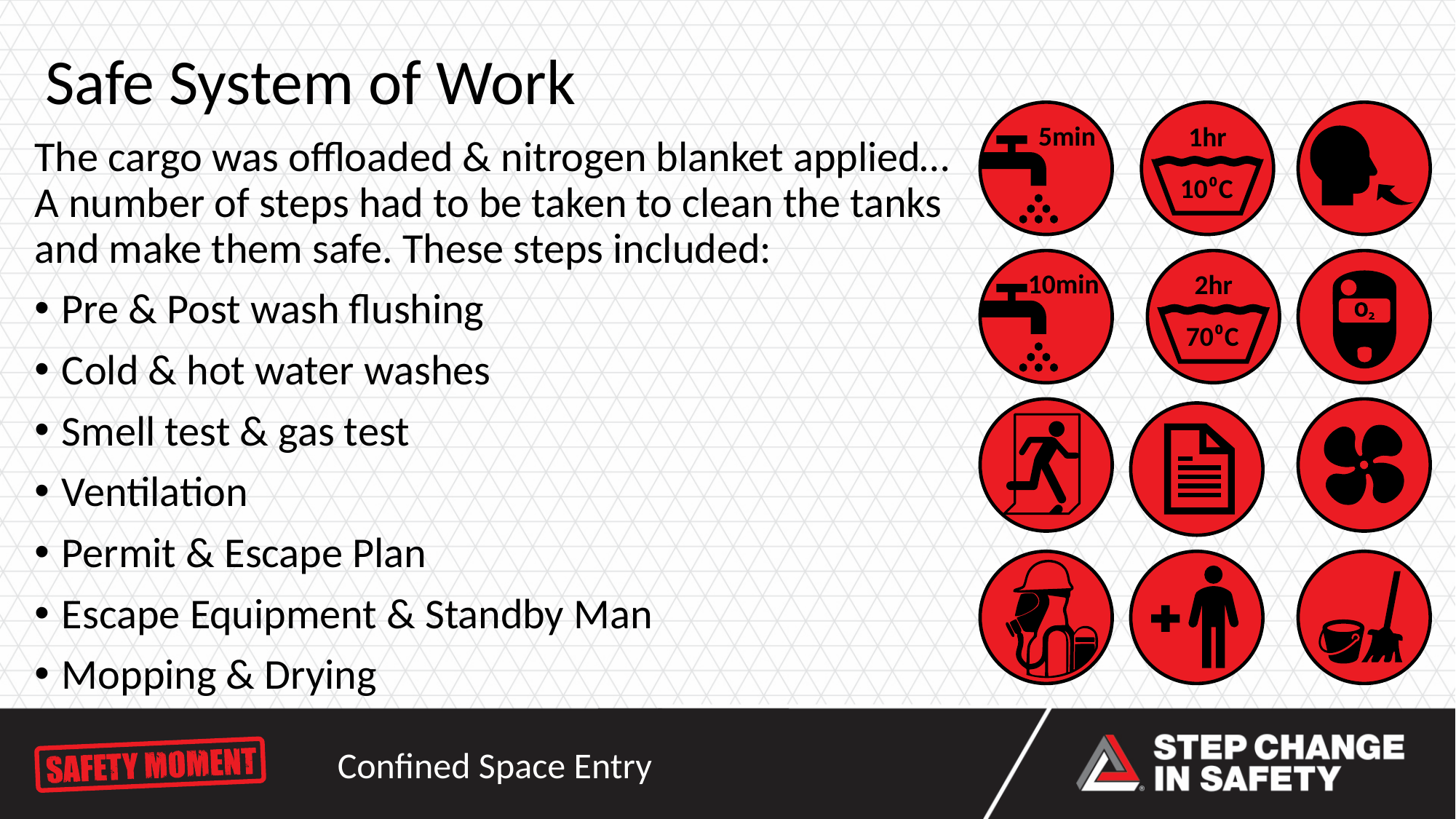

# Safe System of Work

5min

10min

1hr

10⁰C

2hr

70⁰C

The cargo was offloaded & nitrogen blanket applied… A number of steps had to be taken to clean the tanks and make them safe. These steps included:
Pre & Post wash flushing
Cold & hot water washes
Smell test & gas test
Ventilation
Permit & Escape Plan
Escape Equipment & Standby Man
Mopping & Drying

Confined Space Entry